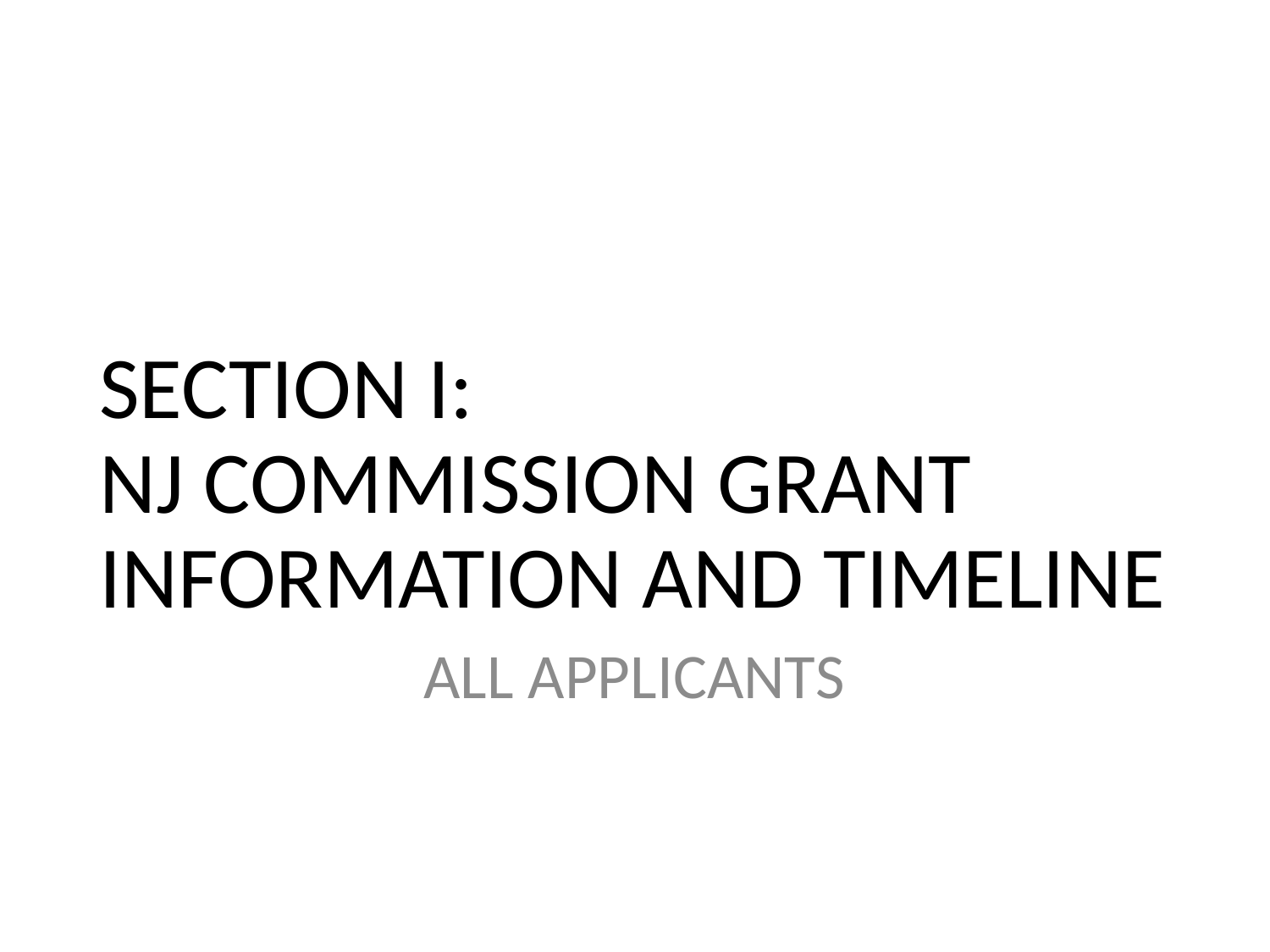

# SECTION I: NJ COMMISSION GRANT INFORMATION AND TIMELINE
ALL APPLICANTS